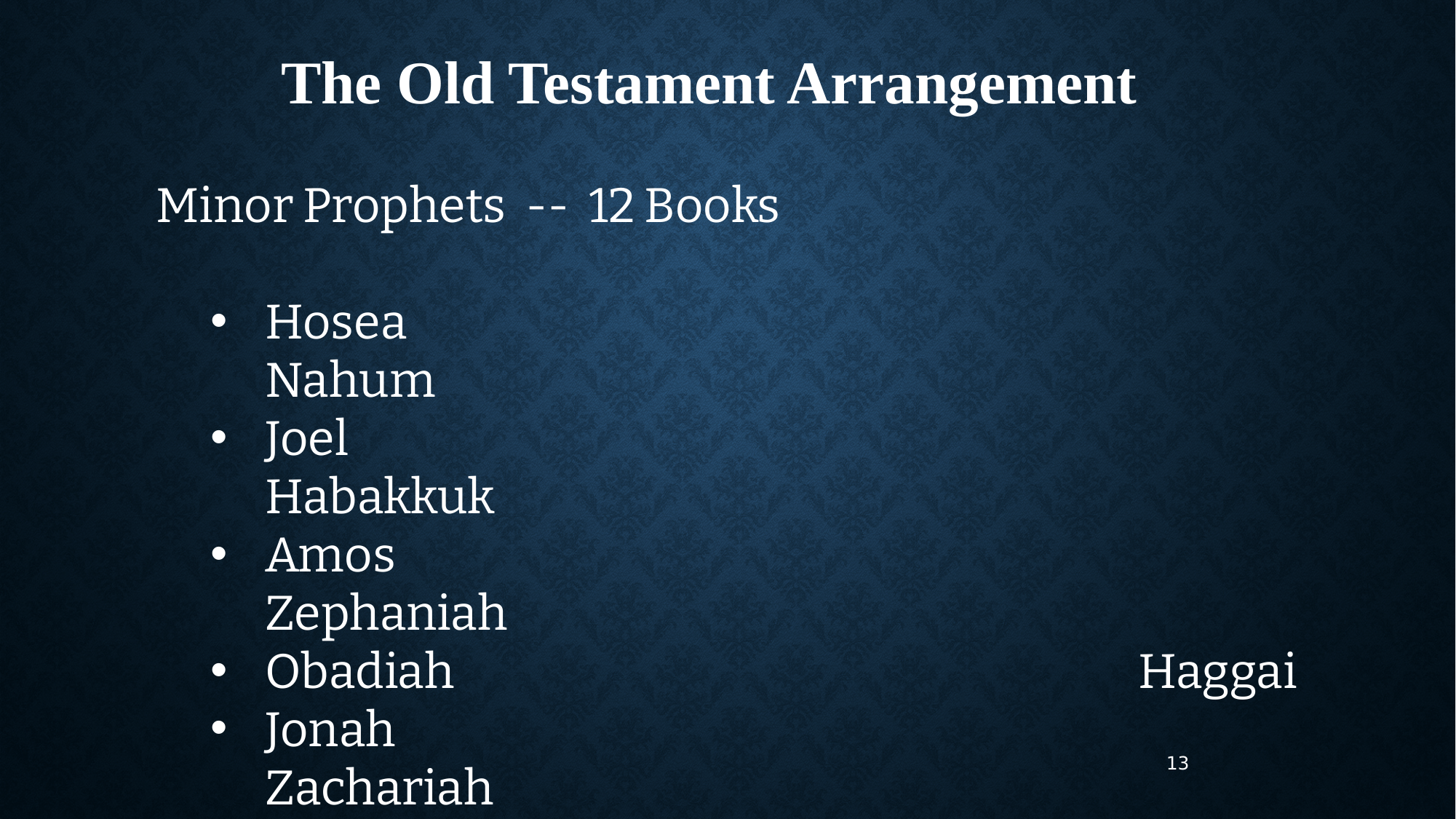

The Old Testament Arrangement
Minor Prophets  --  12 Books

Hosea								Nahum
Joel									Habakkuk
Amos								Zephaniah
Obadiah							Haggai
Jonah								Zachariah
Micah								Malachi

13